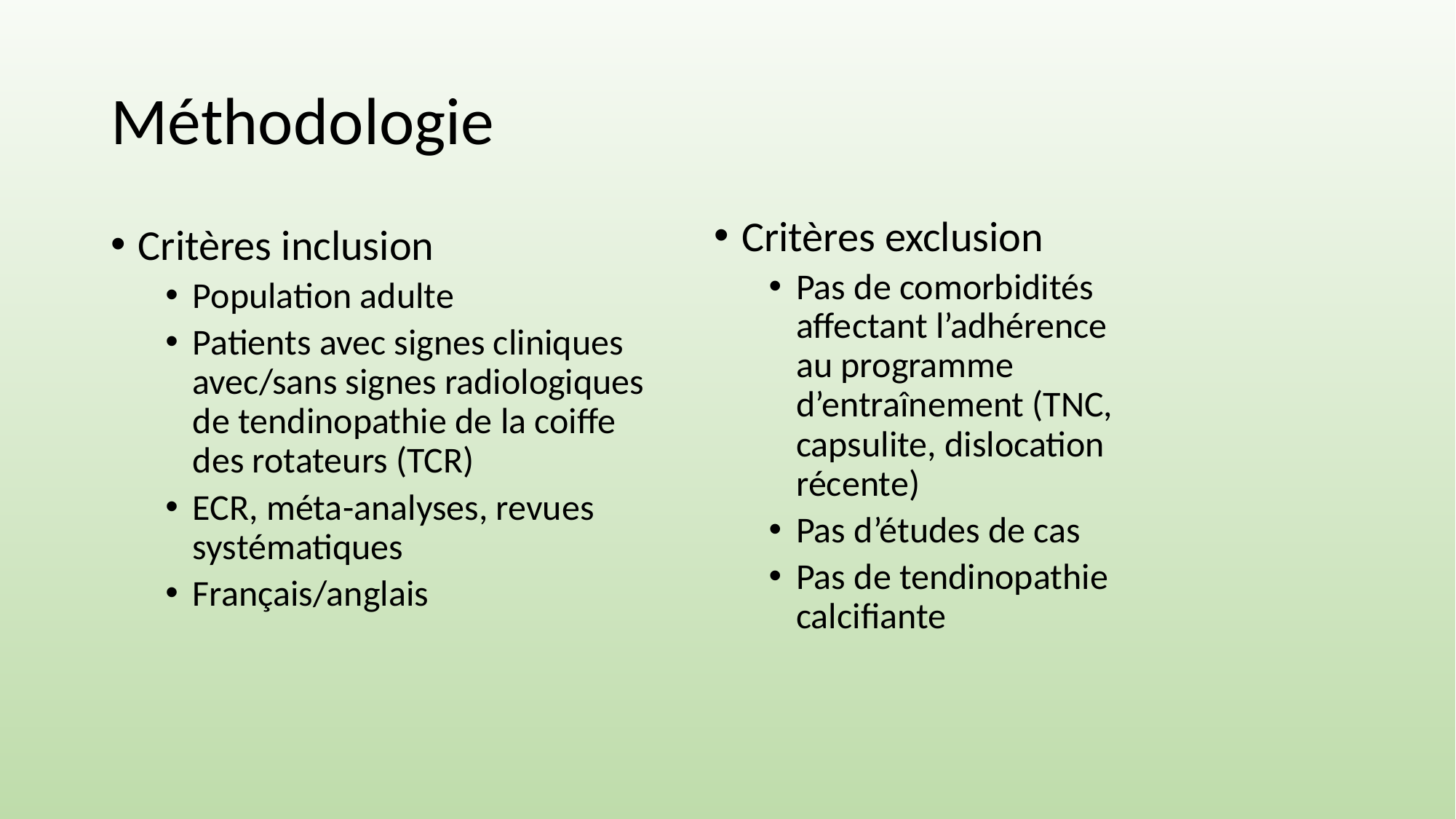

# Méthodologie
Critères exclusion
Pas de comorbidités affectant l’adhérence au programme d’entraînement (TNC, capsulite, dislocation récente)
Pas d’études de cas
Pas de tendinopathie calcifiante
Critères inclusion
Population adulte
Patients avec signes cliniques avec/sans signes radiologiques de tendinopathie de la coiffe des rotateurs (TCR)
ECR, méta-analyses, revues systématiques
Français/anglais